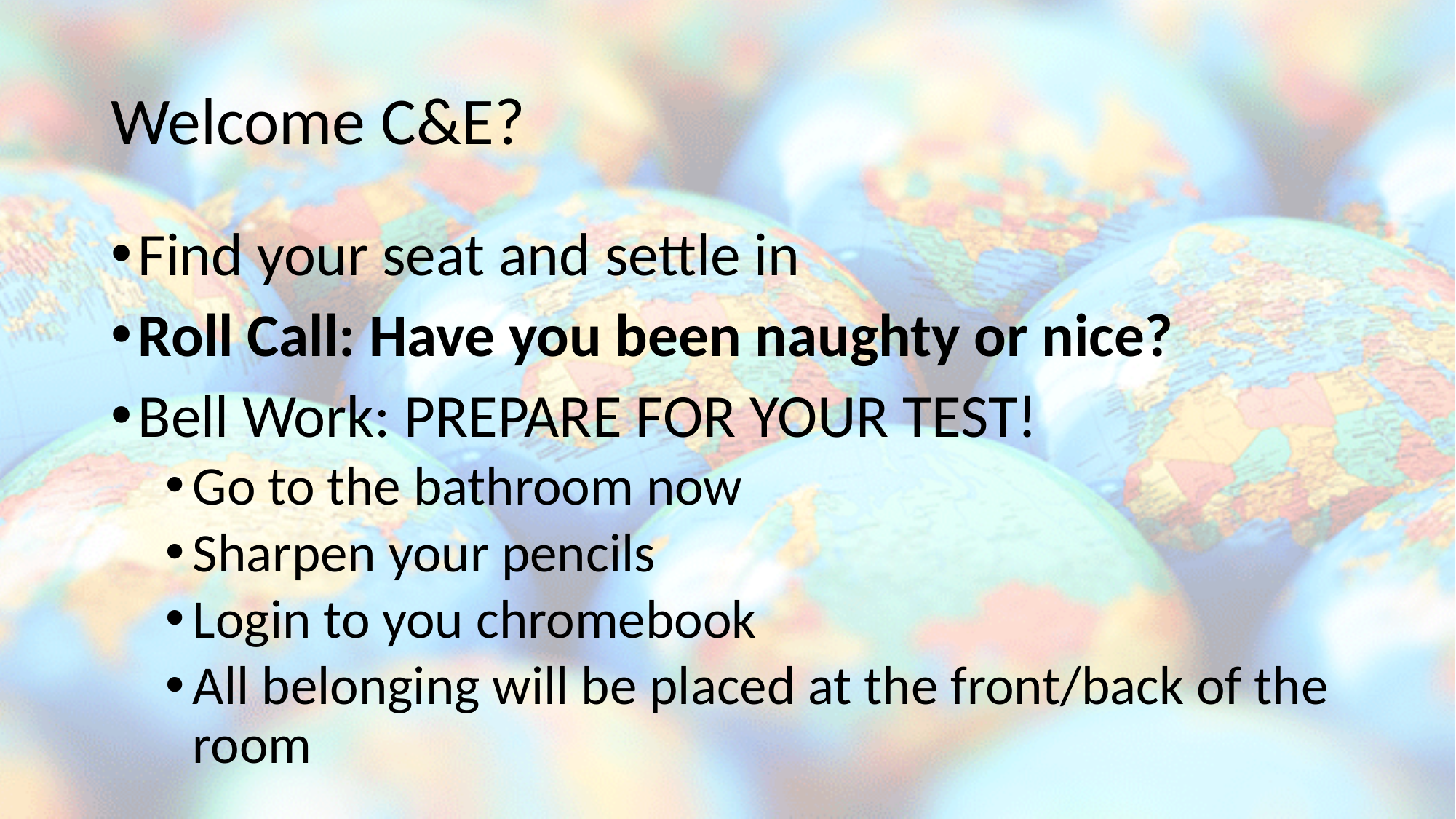

# Welcome C&E?
Find your seat and settle in
Roll Call: Have you been naughty or nice?
Bell Work: PREPARE FOR YOUR TEST!
Go to the bathroom now
Sharpen your pencils
Login to you chromebook
All belonging will be placed at the front/back of the room